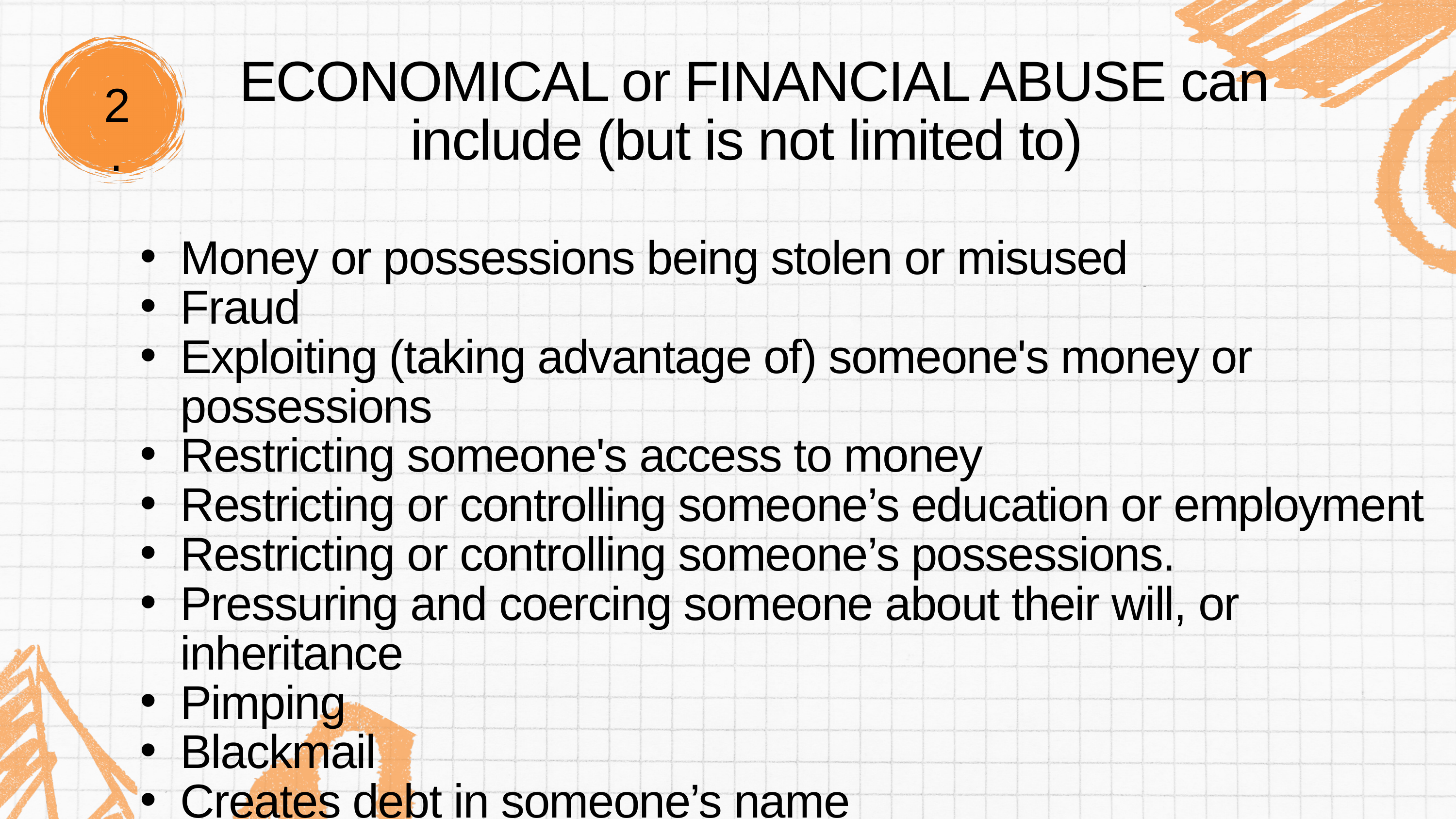

ECONOMICAL or FINANCIAL ABUSE can include (but is not limited to)

2.
Money or possessions being stolen or misused
Fraud
Exploiting (taking advantage of) someone's money or possessions
Restricting someone's access to money
Restricting or controlling someone’s education or employment
Restricting or controlling someone’s possessions.
Pressuring and coercing someone about their will, or inheritance
Pimping
Blackmail
Creates debt in someone’s name